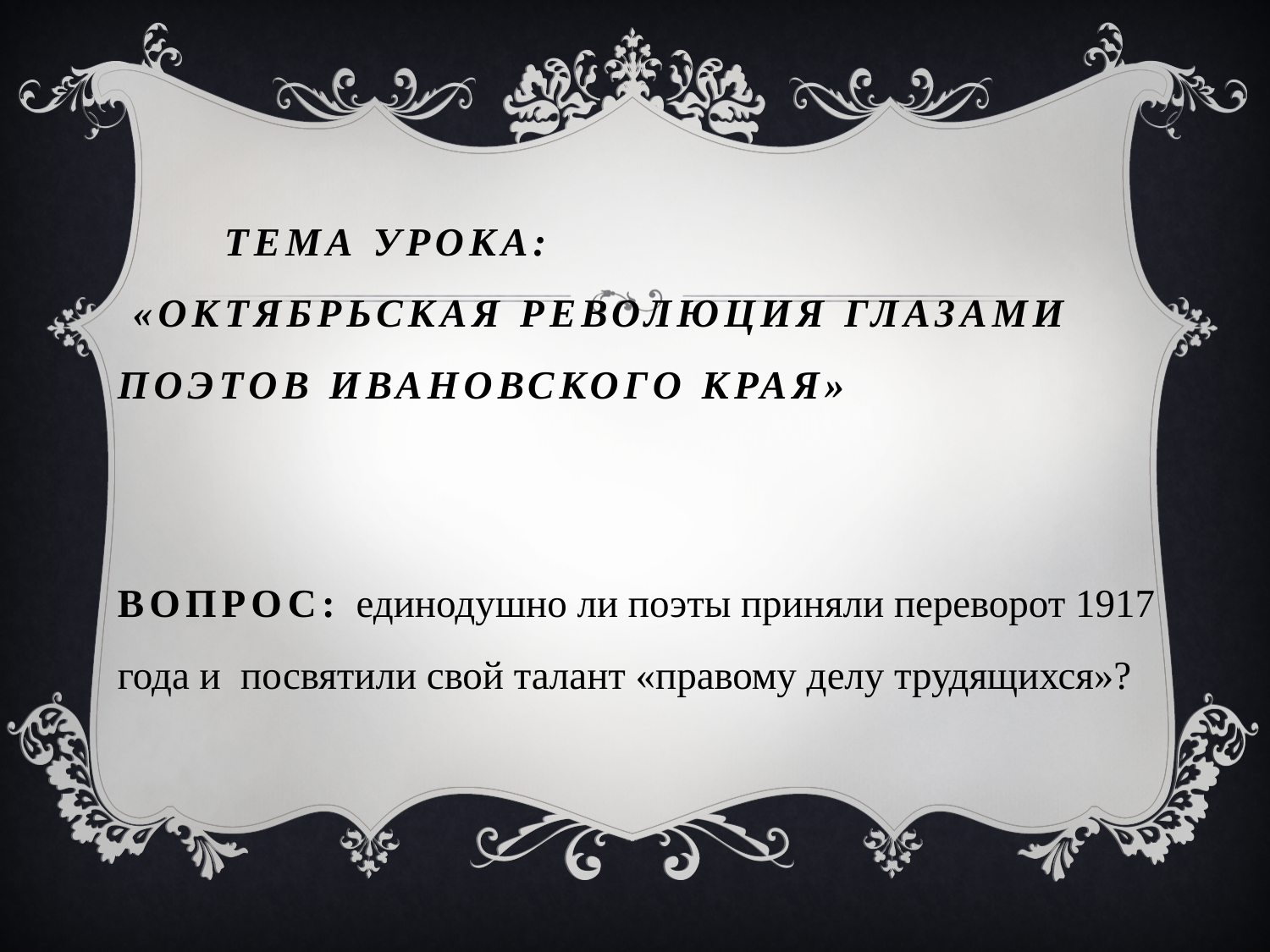

Тема урока:
 «Октябрьская революция глазами поэтов Ивановского края»

вопрос: единодушно ли поэты приняли переворот 1917 года и  посвятили свой талант «правому делу трудящихся»?
#